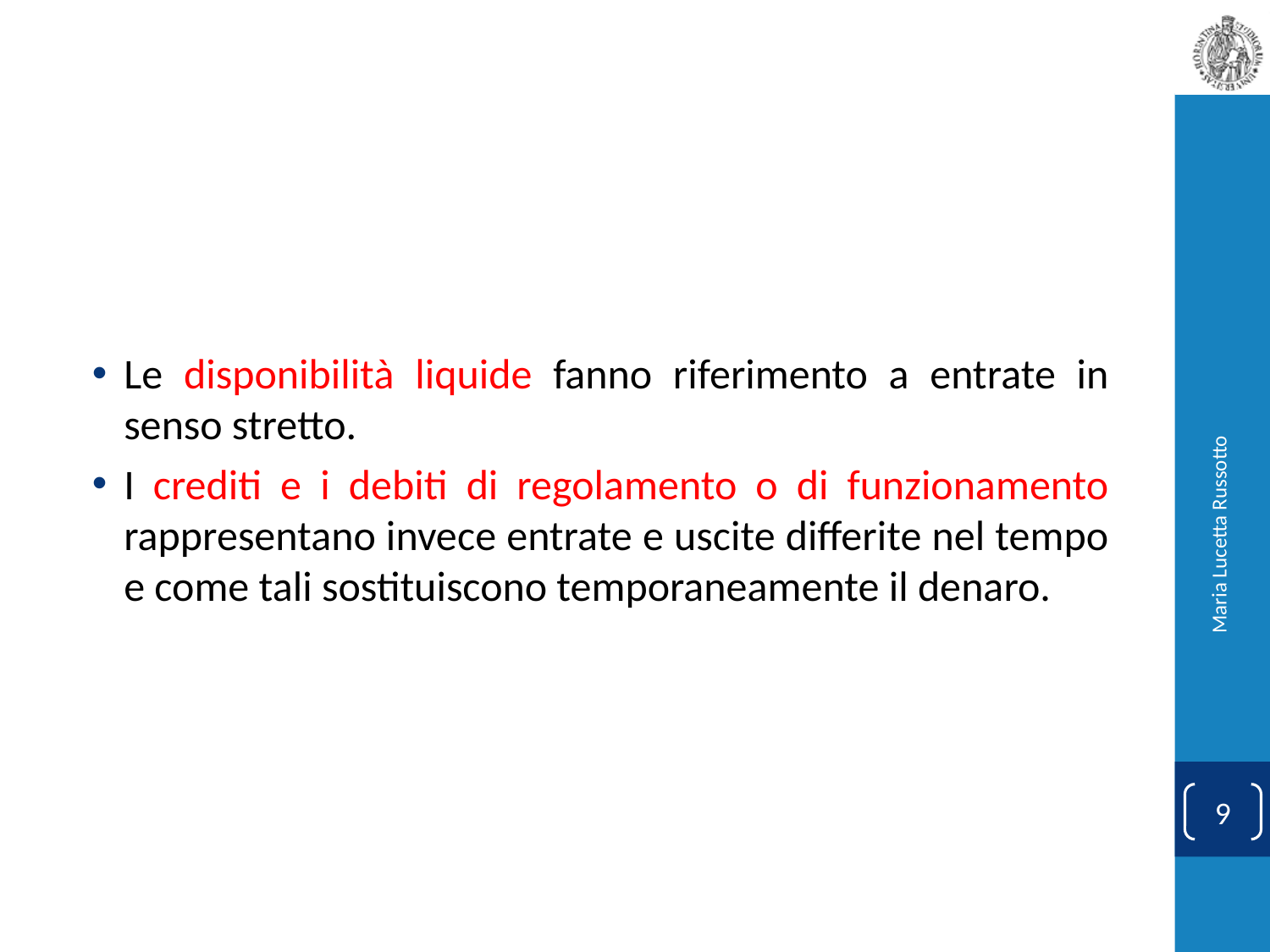

#

Le disponibilità liquide fanno riferimento a entrate in senso stretto.
I crediti e i debiti di regolamento o di funzionamento rappresentano invece entrate e uscite differite nel tempo e come tali sostituiscono temporaneamente il denaro.
Maria Lucetta Russotto
9